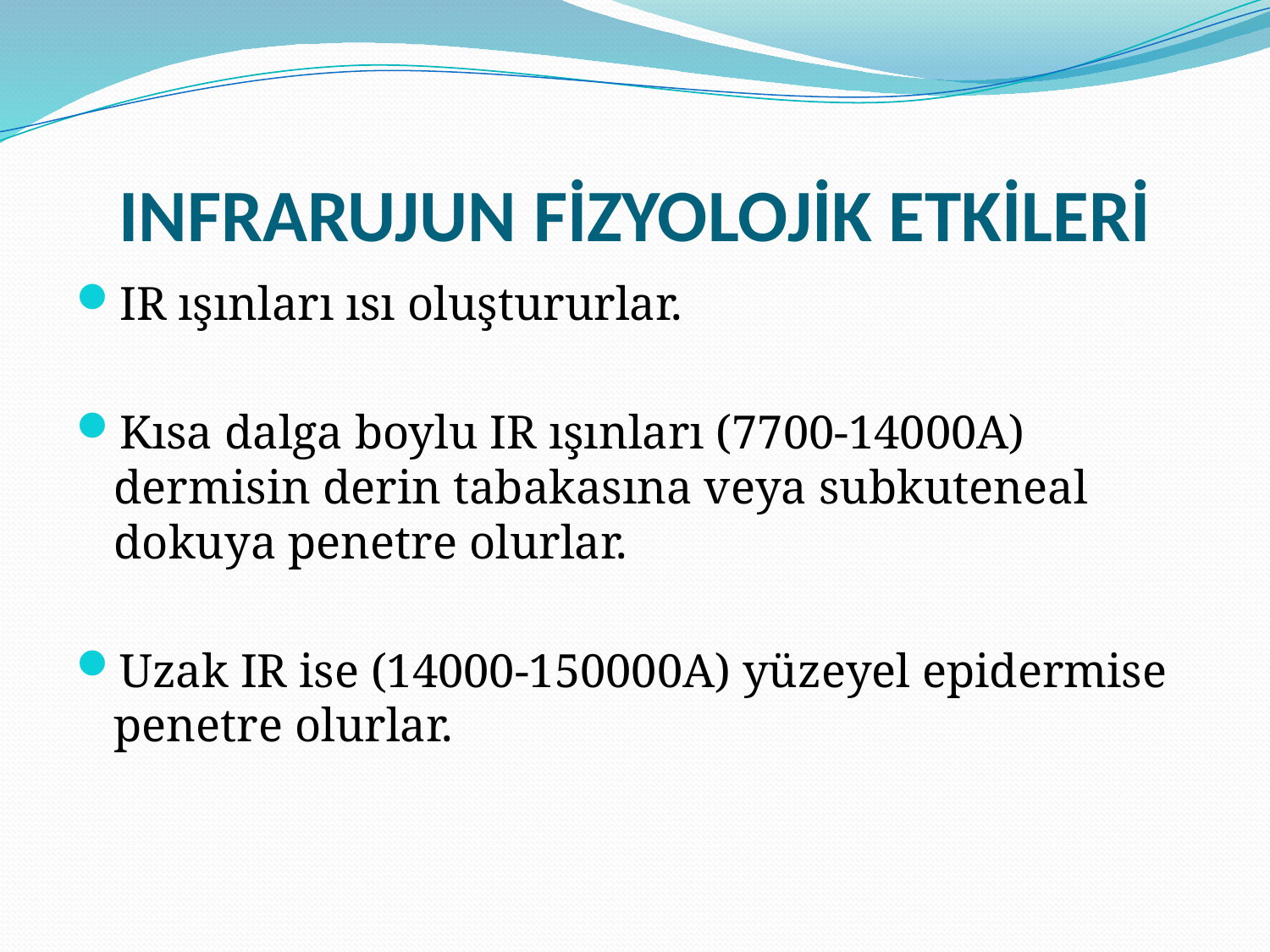

# INFRARUJUN FİZYOLOJİK ETKİLERİ
IR ışınları ısı oluştururlar.

Kısa dalga boylu IR ışınları (7700-14000A) dermisin derin tabakasına veya subkuteneal dokuya penetre olurlar.

Uzak IR ise (14000-150000A) yüzeyel epidermise penetre olurlar.